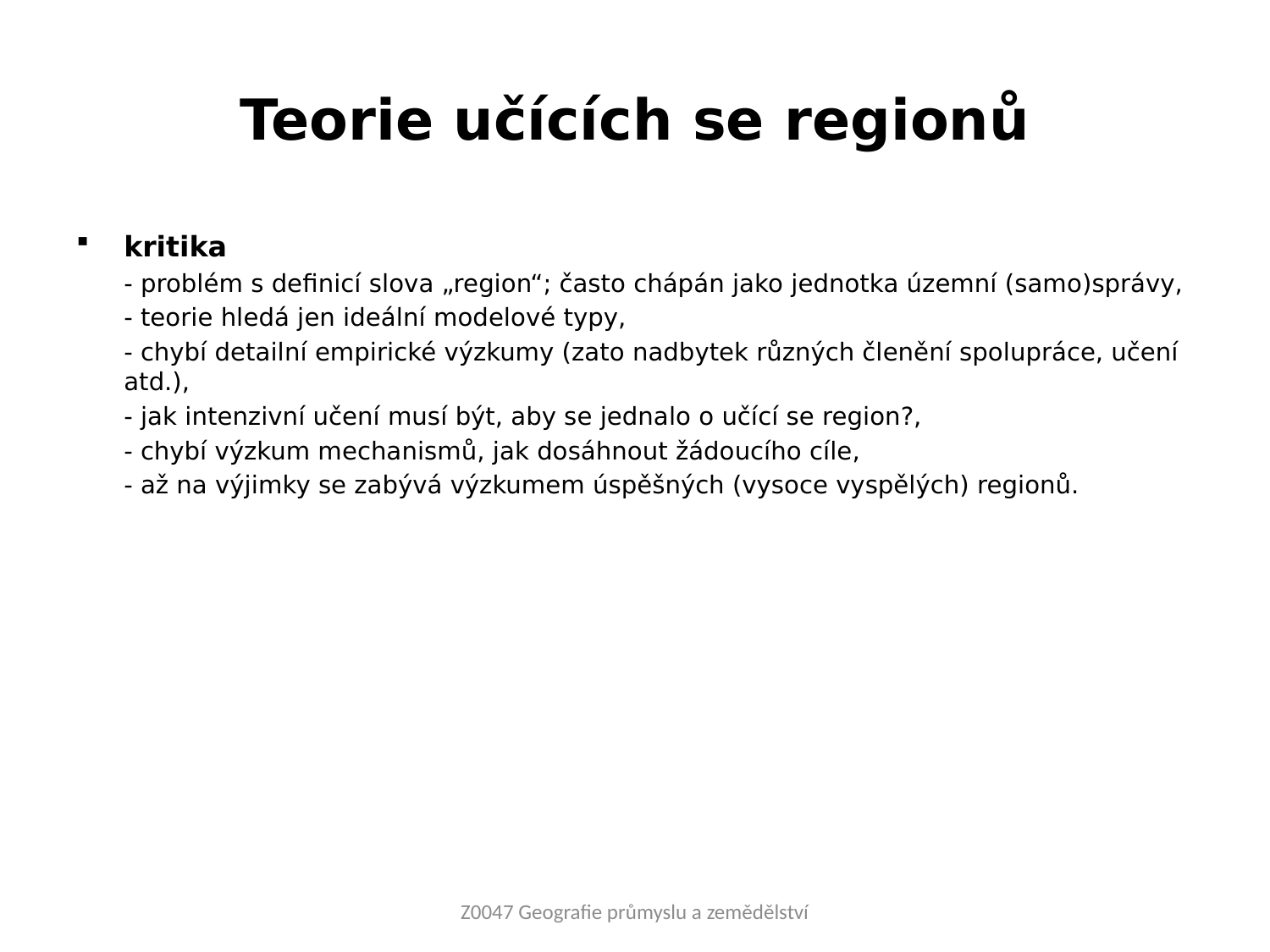

# Teorie učících se regionů
kritika
	- problém s definicí slova „region“; často chápán jako jednotka územní (samo)správy,
	- teorie hledá jen ideální modelové typy,
	- chybí detailní empirické výzkumy (zato nadbytek různých členění spolupráce, učení atd.),
	- jak intenzivní učení musí být, aby se jednalo o učící se region?,
	- chybí výzkum mechanismů, jak dosáhnout žádoucího cíle,
	- až na výjimky se zabývá výzkumem úspěšných (vysoce vyspělých) regionů.

Z0047 Geografie průmyslu a zemědělství